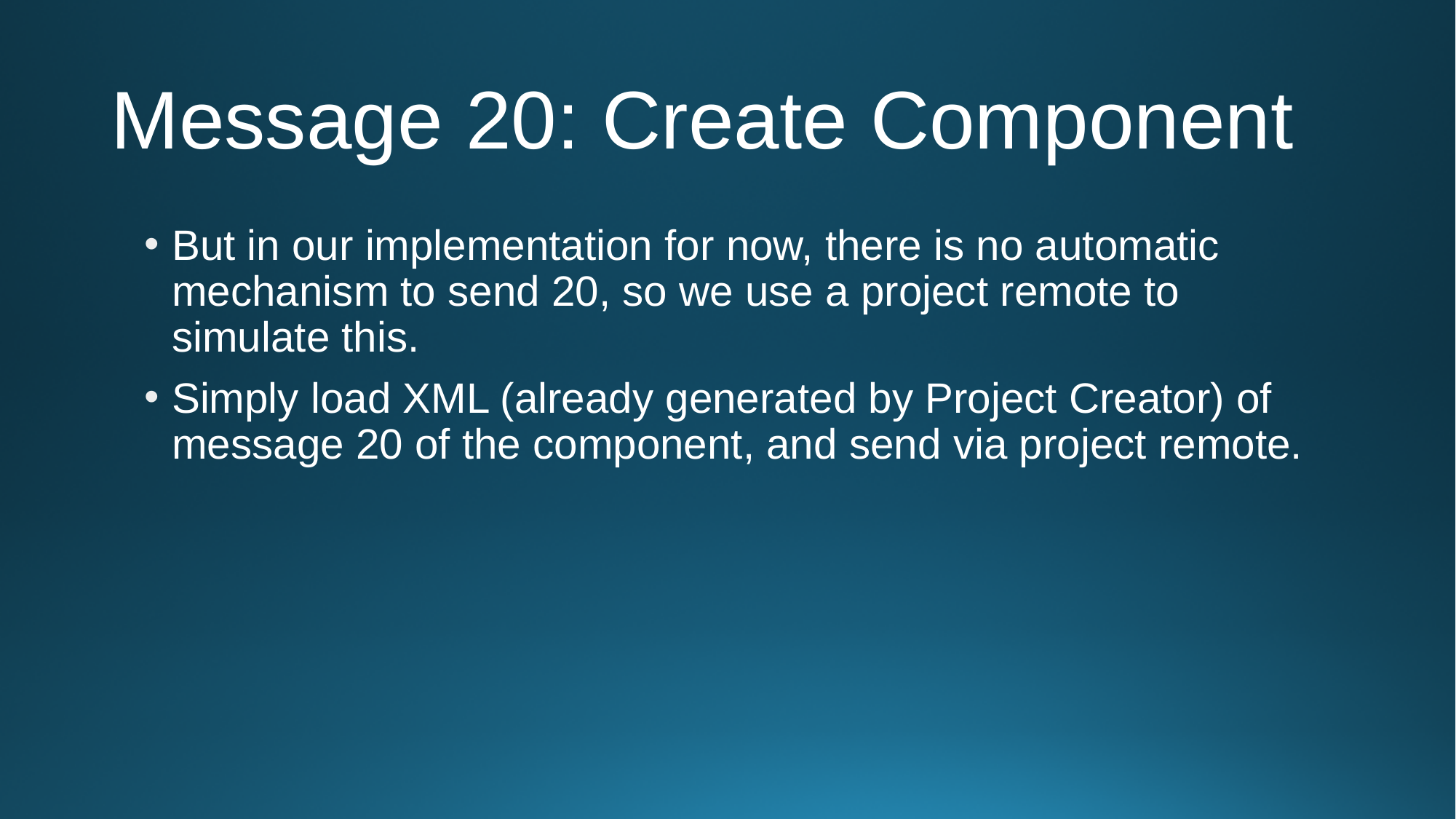

# Message 20: Create Component
But in our implementation for now, there is no automatic mechanism to send 20, so we use a project remote to simulate this.
Simply load XML (already generated by Project Creator) of message 20 of the component, and send via project remote.